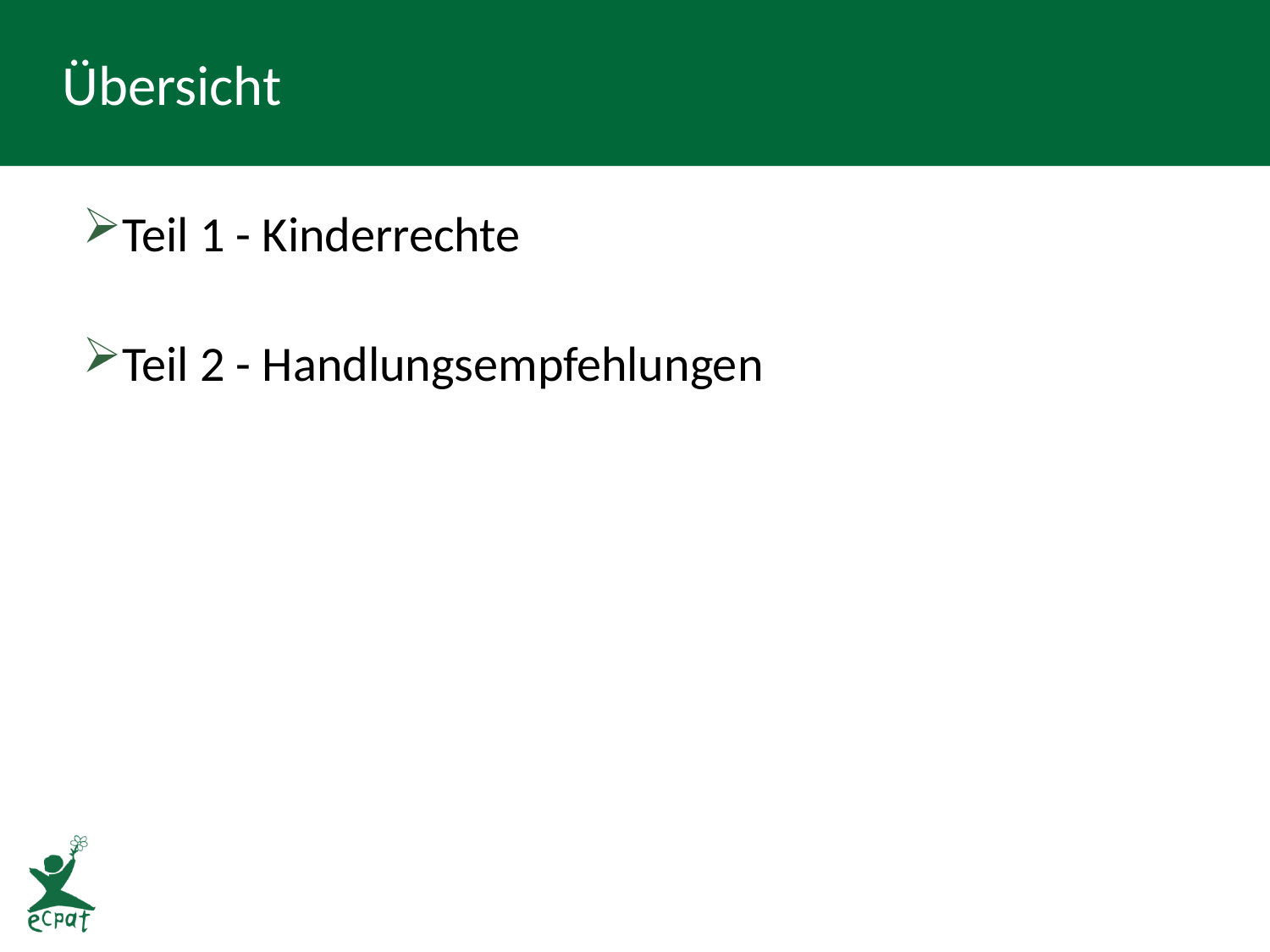

# Übersicht
Teil 1 - Kinderrechte

Teil 2 - Handlungsempfehlungen